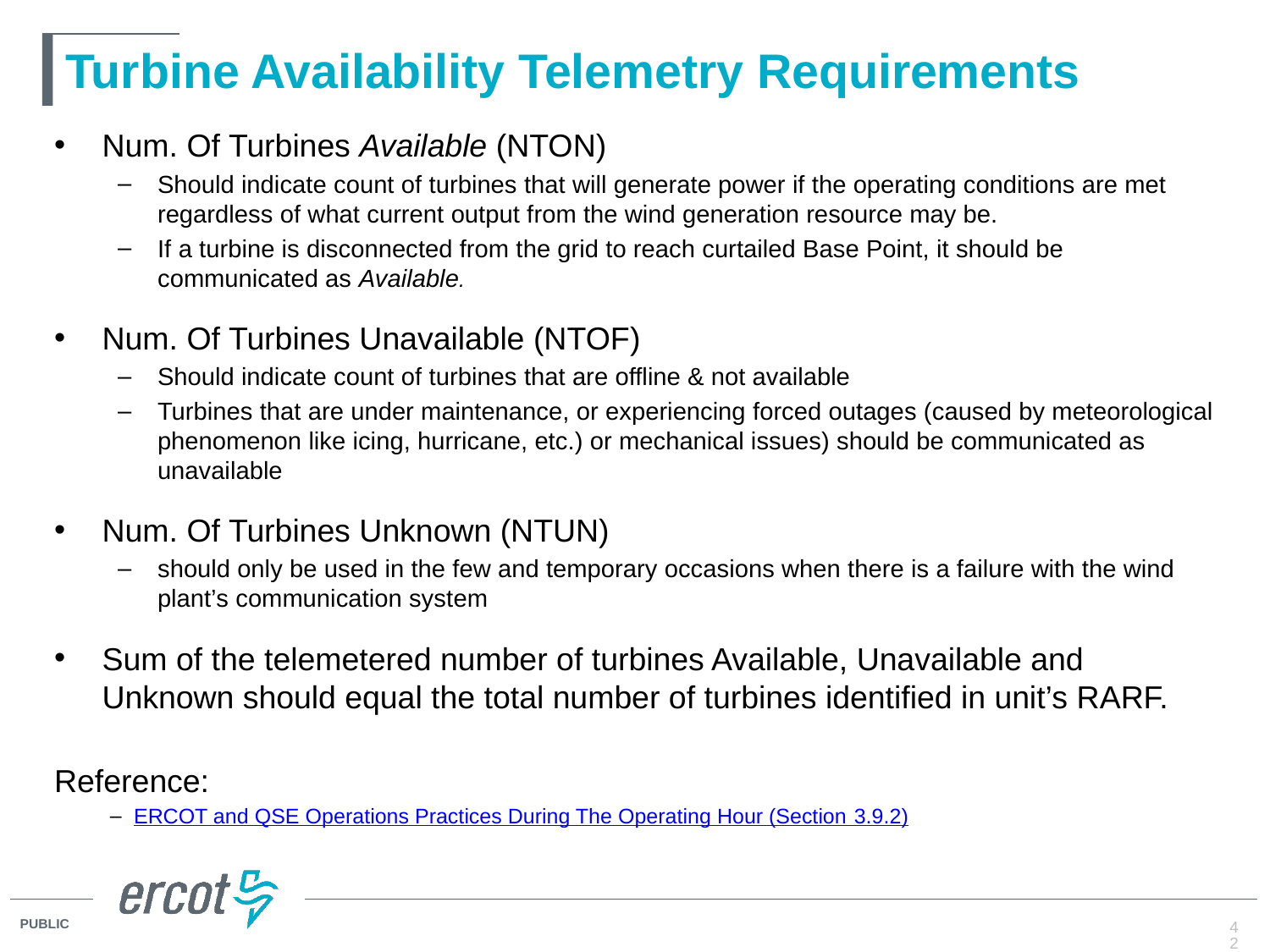

# Turbine Availability Telemetry Requirements

Num. Of Turbines Available (NTON)
Should indicate count of turbines that will generate power if the operating conditions are met regardless of what current output from the wind generation resource may be.
If a turbine is disconnected from the grid to reach curtailed Base Point, it should be communicated as Available.

Num. Of Turbines Unavailable (NTOF)
Should indicate count of turbines that are offline & not available
Turbines that are under maintenance, or experiencing forced outages (caused by meteorological phenomenon like icing, hurricane, etc.) or mechanical issues) should be communicated as unavailable

Num. Of Turbines Unknown (NTUN)
should only be used in the few and temporary occasions when there is a failure with the wind plant’s communication system

Sum of the telemetered number of turbines Available, Unavailable and Unknown should equal the total number of turbines identified in unit’s RARF.

Reference:
ERCOT and QSE Operations Practices During The Operating Hour (Section 3.9.2)

References:
ERCOT and QSE Operations Practices During The Operating Hour (Section 3.9.2)